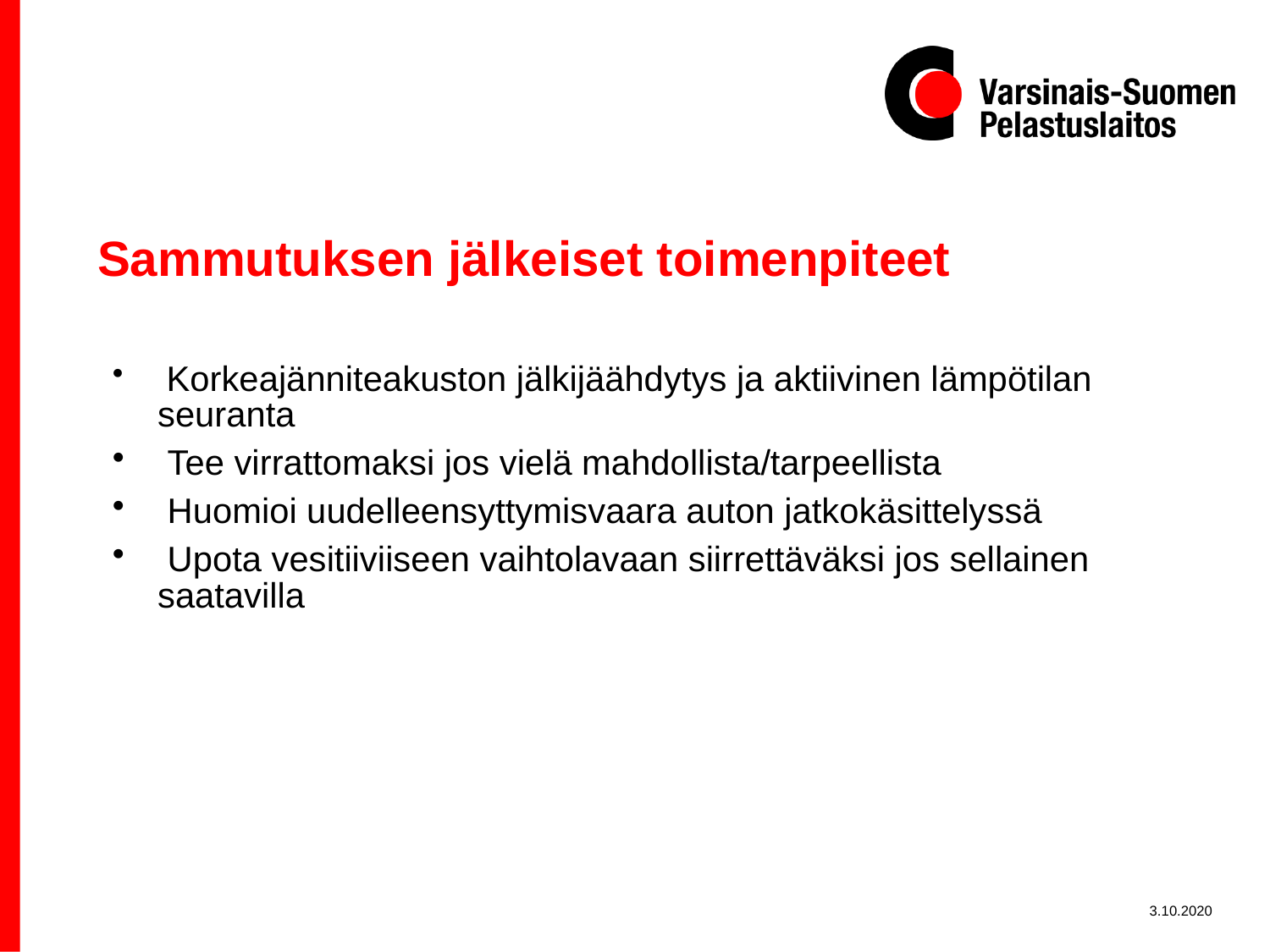

# Sammutuksen jälkeiset toimenpiteet
 Korkeajänniteakuston jälkijäähdytys ja aktiivinen lämpötilan seuranta
 Tee virrattomaksi jos vielä mahdollista/tarpeellista
 Huomioi uudelleensyttymisvaara auton jatkokäsittelyssä
 Upota vesitiiviiseen vaihtolavaan siirrettäväksi jos sellainen saatavilla
3.10.2020